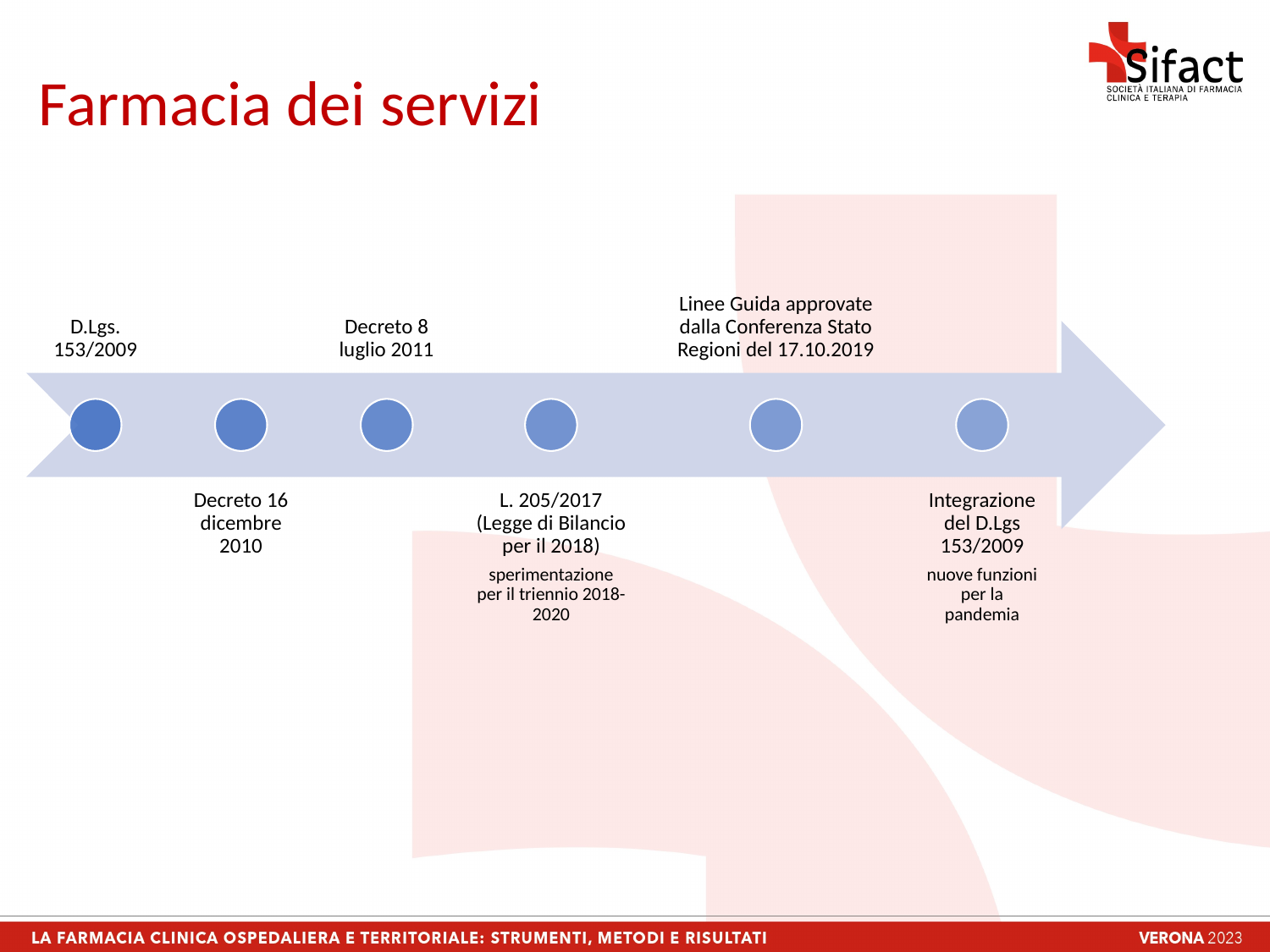

Farmacia dei servizi
D.Lgs. 153/2009
Decreto 16 dicembre 2010
Decreto 8 luglio 2011
L. 205/2017 (Legge di Bilancio per il 2018)
sperimentazione per il triennio 2018-2020
Linee Guida approvate dalla Conferenza Stato Regioni del 17.10.2019
Integrazione del D.Lgs 153/2009
nuove funzioni per la pandemia